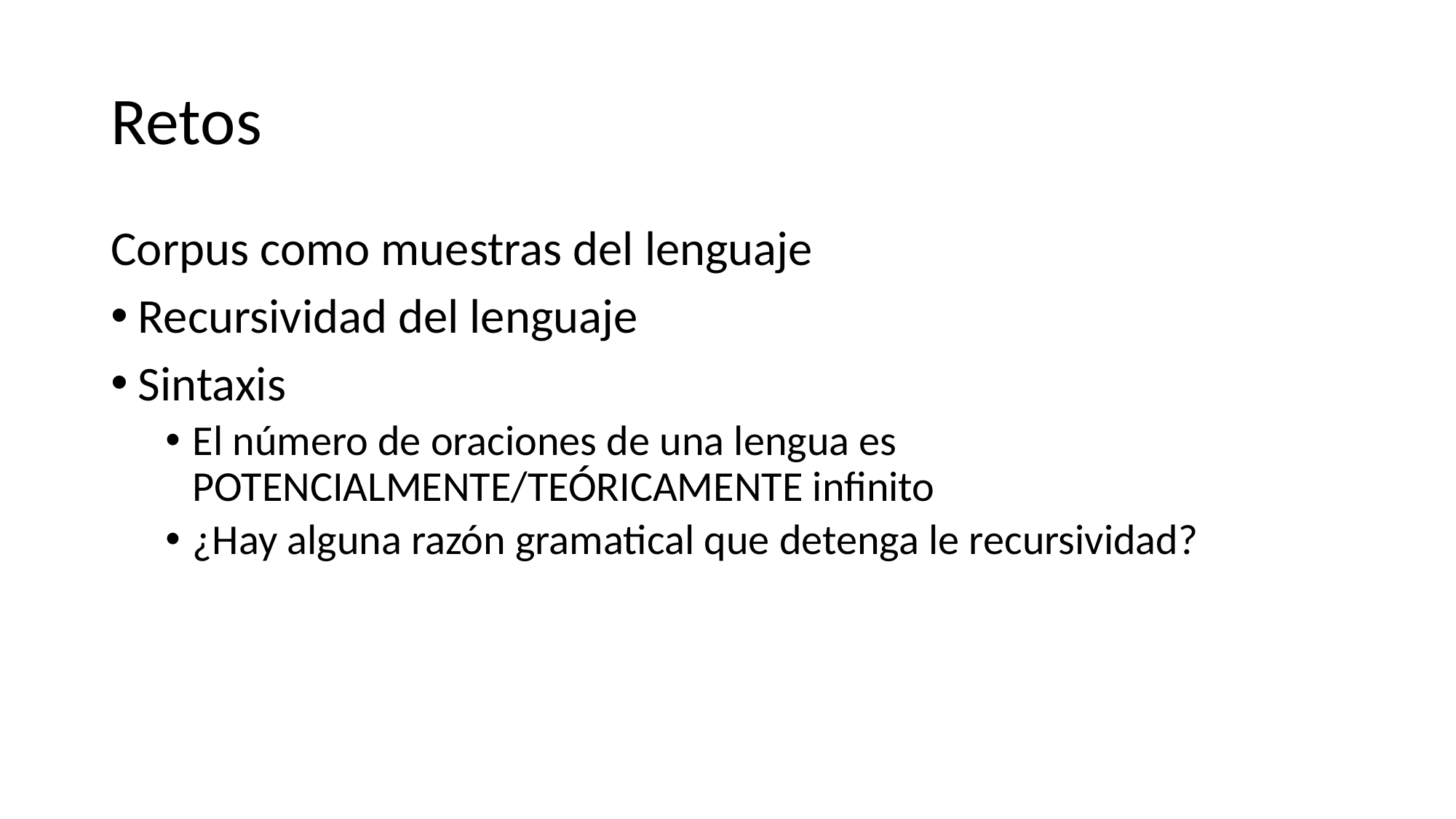

# Retos
Corpus como muestras del lenguaje
Recursividad del lenguaje
Sintaxis
El número de oraciones de una lengua es POTENCIALMENTE/TEÓRICAMENTE infinito
¿Hay alguna razón gramatical que detenga le recursividad?